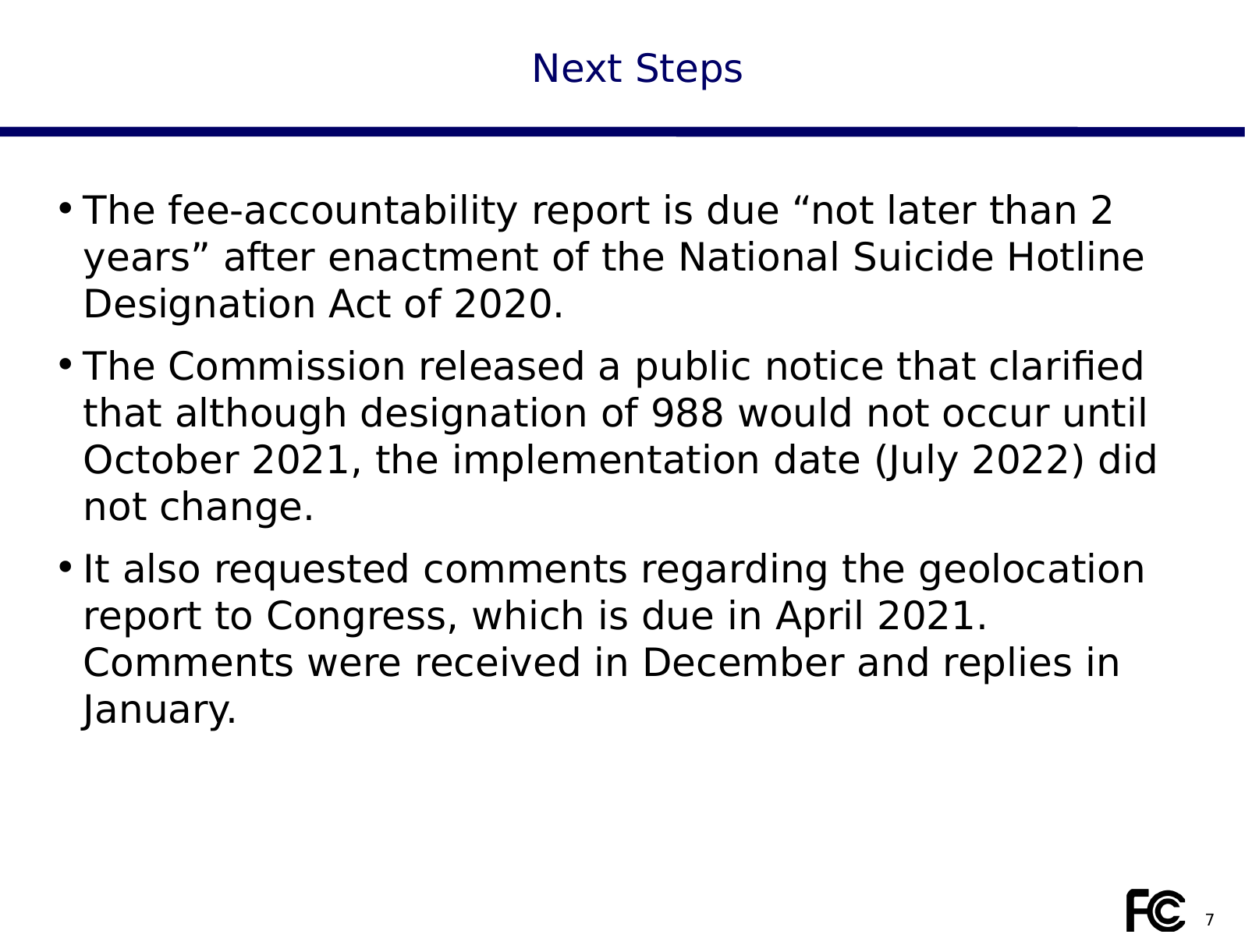

# Next Steps
The fee-accountability report is due “not later than 2 years” after enactment of the National Suicide Hotline Designation Act of 2020.
The Commission released a public notice that clarified that although designation of 988 would not occur until October 2021, the implementation date (July 2022) did not change.
It also requested comments regarding the geolocation report to Congress, which is due in April 2021.  Comments were received in December and replies in January.
7